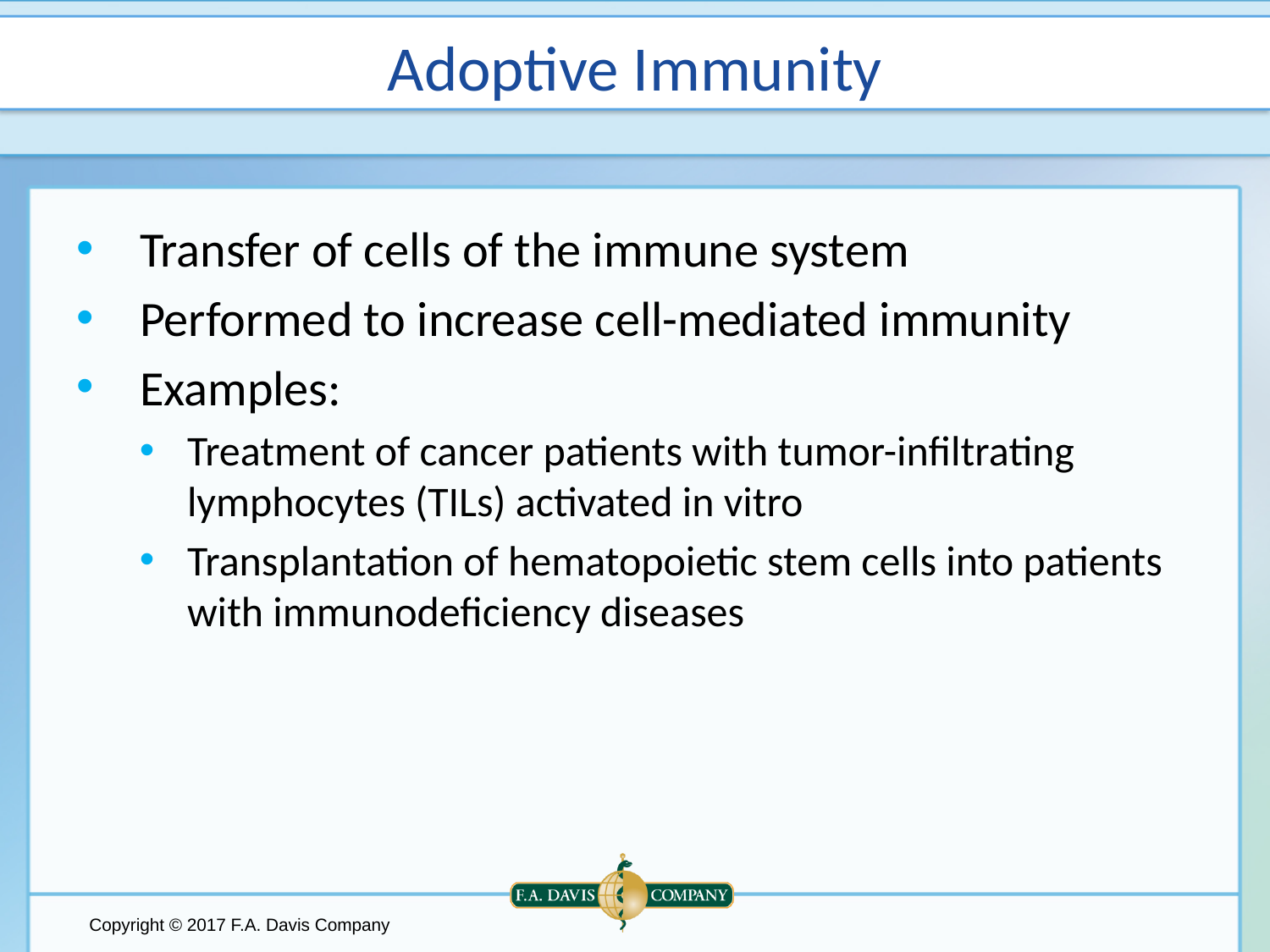

# Adoptive Immunity
Transfer of cells of the immune system
Performed to increase cell-mediated immunity
Examples:
Treatment of cancer patients with tumor-infiltrating lymphocytes (TILs) activated in vitro
Transplantation of hematopoietic stem cells into patients with immunodeficiency diseases